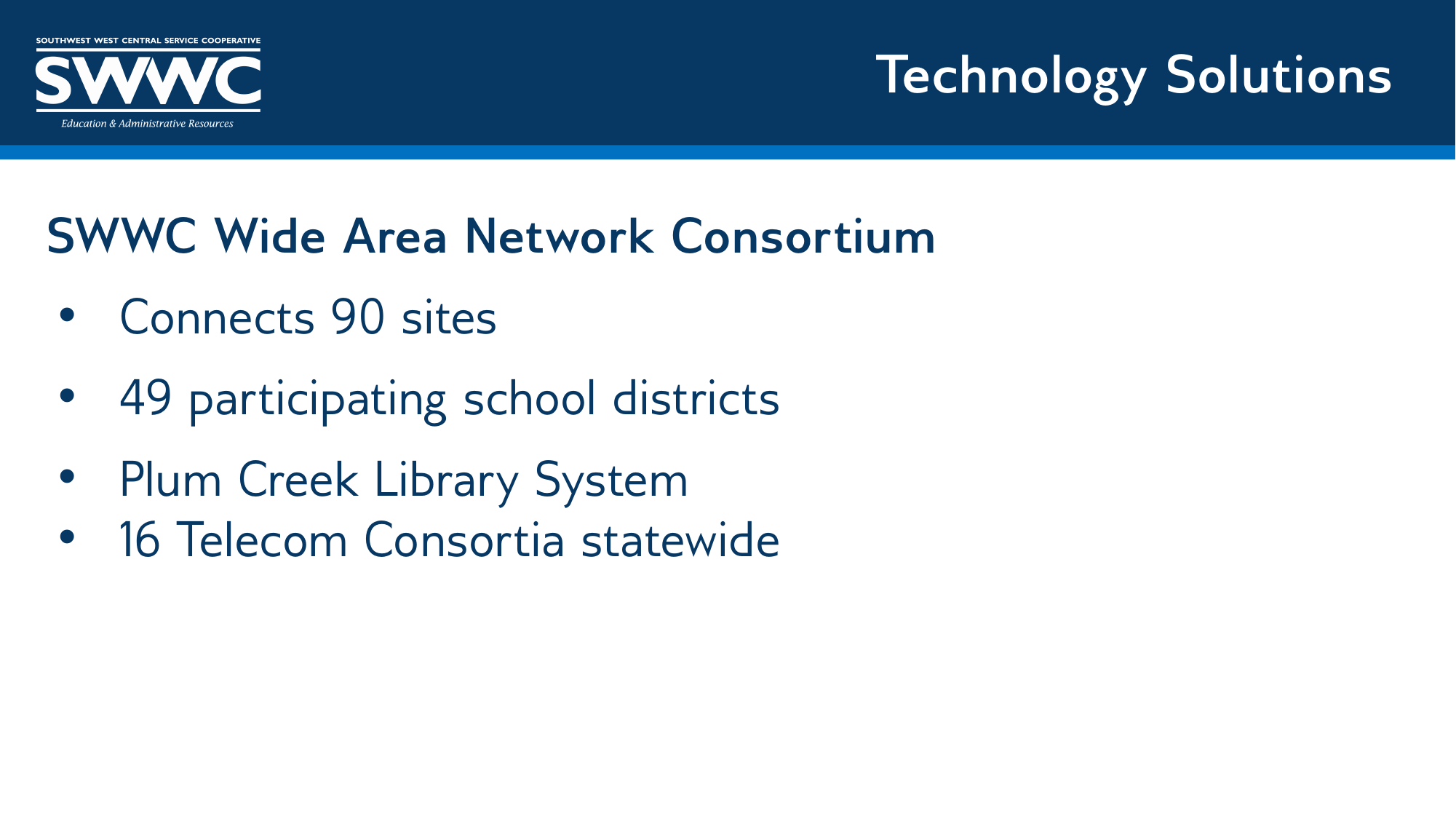

# Technology Solutions
SWWC Wide Area Network Consortium
Connects 90 sites
49 participating school districts
Plum Creek Library System
16 Telecom Consortia statewide